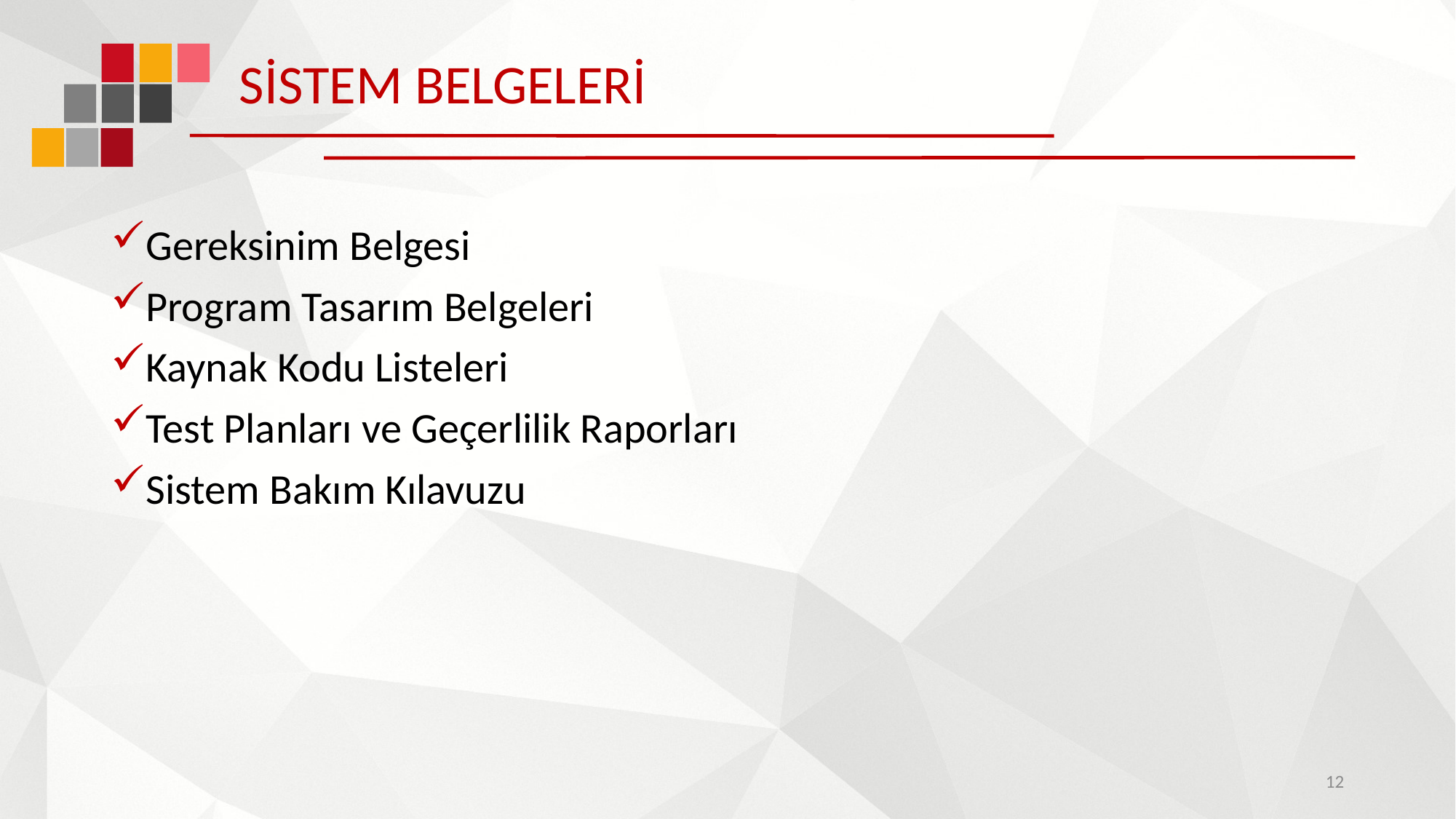

# SİSTEM BELGELERİ
Gereksinim Belgesi
Program Tasarım Belgeleri
Kaynak Kodu Listeleri
Test Planları ve Geçerlilik Raporları
Sistem Bakım Kılavuzu
12